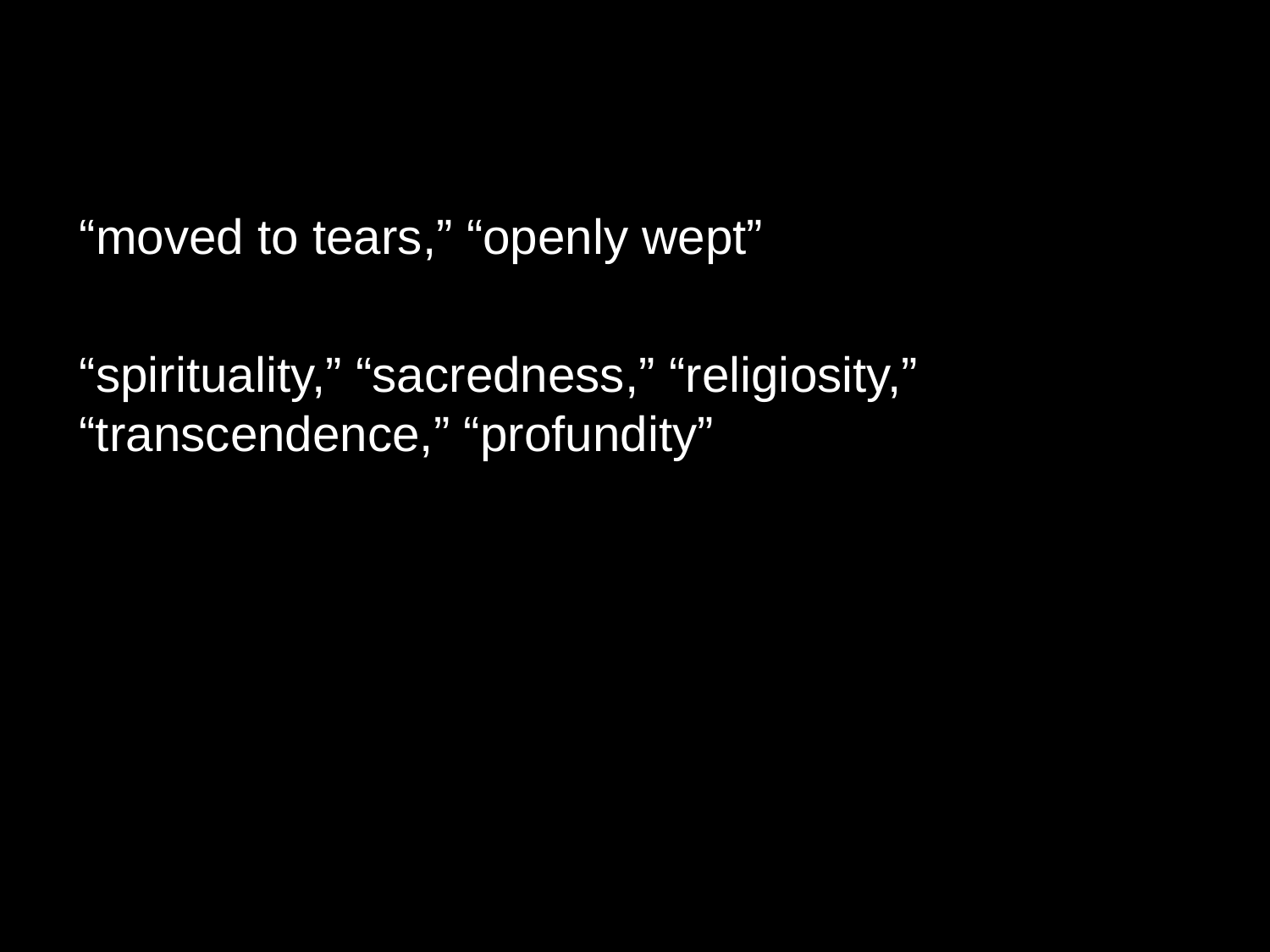

“moved to tears,” “openly wept”

“spirituality,” “sacredness,” “religiosity,” “transcendence,” “profundity”